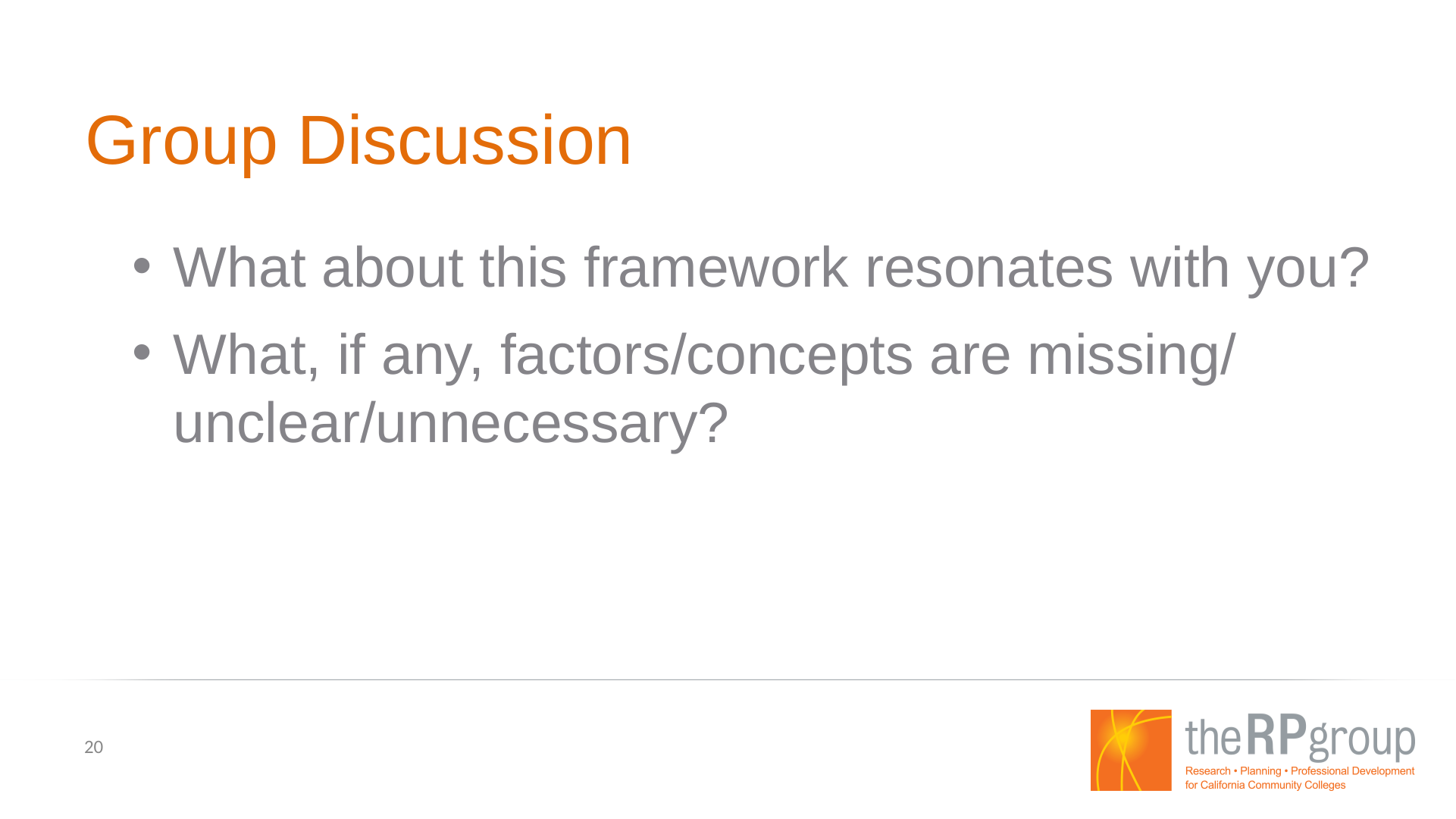

# Group Discussion
What about this framework resonates with you?
What, if any, factors/concepts are missing/ unclear/unnecessary?

20